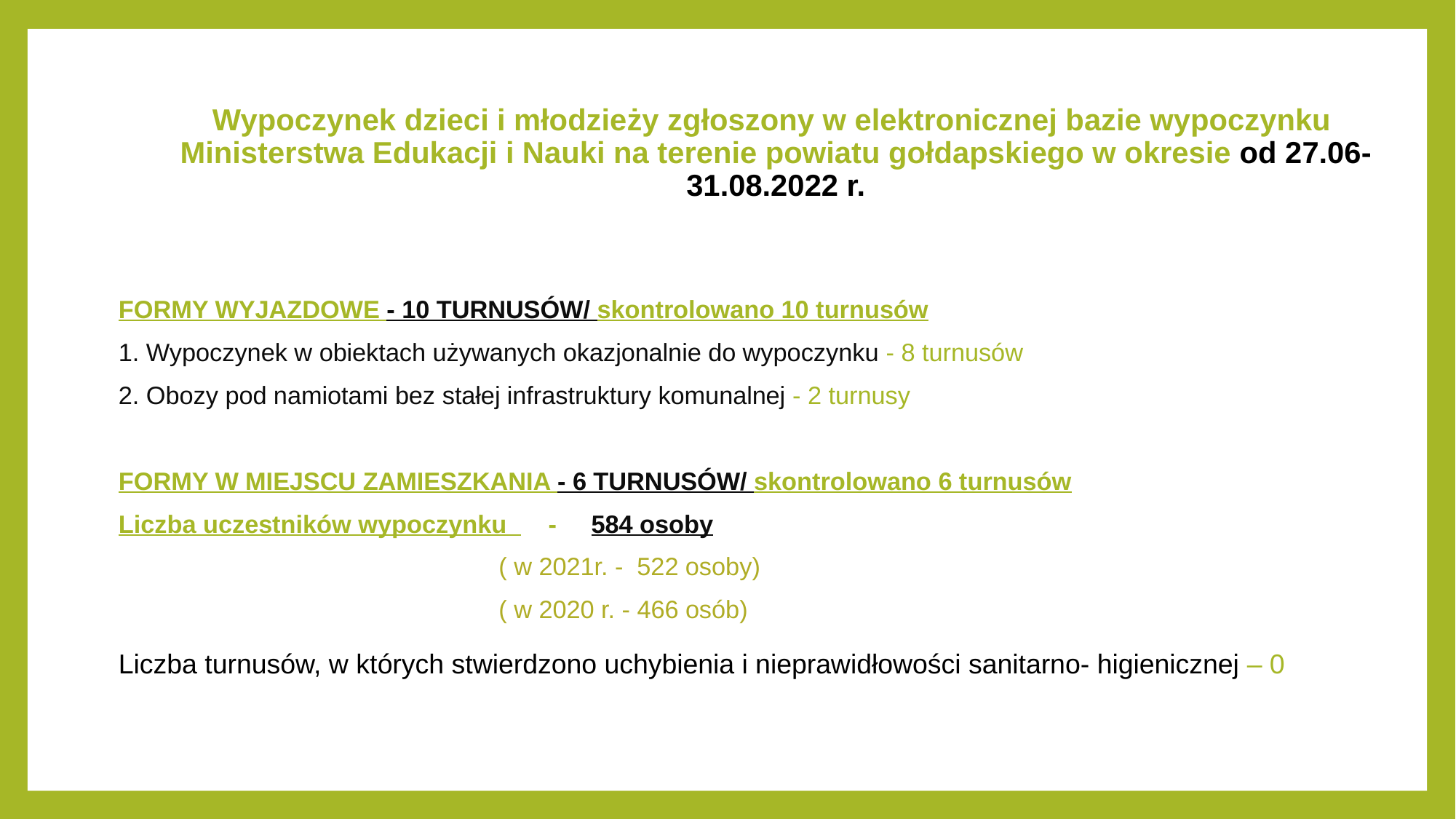

# Wypoczynek dzieci i młodzieży zgłoszony w elektronicznej bazie wypoczynku Ministerstwa Edukacji i Nauki na terenie powiatu gołdapskiego w okresie od 27.06-31.08.2022 r.

FORMY WYJAZDOWE - 10 TURNUSÓW/ skontrolowano 10 turnusów
1. Wypoczynek w obiektach używanych okazjonalnie do wypoczynku - 8 turnusów
2. Obozy pod namiotami bez stałej infrastruktury komunalnej - 2 turnusy

FORMY W MIEJSCU ZAMIESZKANIA - 6 TURNUSÓW/ skontrolowano 6 turnusów
Liczba uczestników wypoczynku      -     584 osoby
                                                       ( w 2021r. -  522 osoby)
                                                       ( w 2020 r. - 466 osób)
Liczba turnusów, w których stwierdzono uchybienia i nieprawidłowości sanitarno- higienicznej – 0